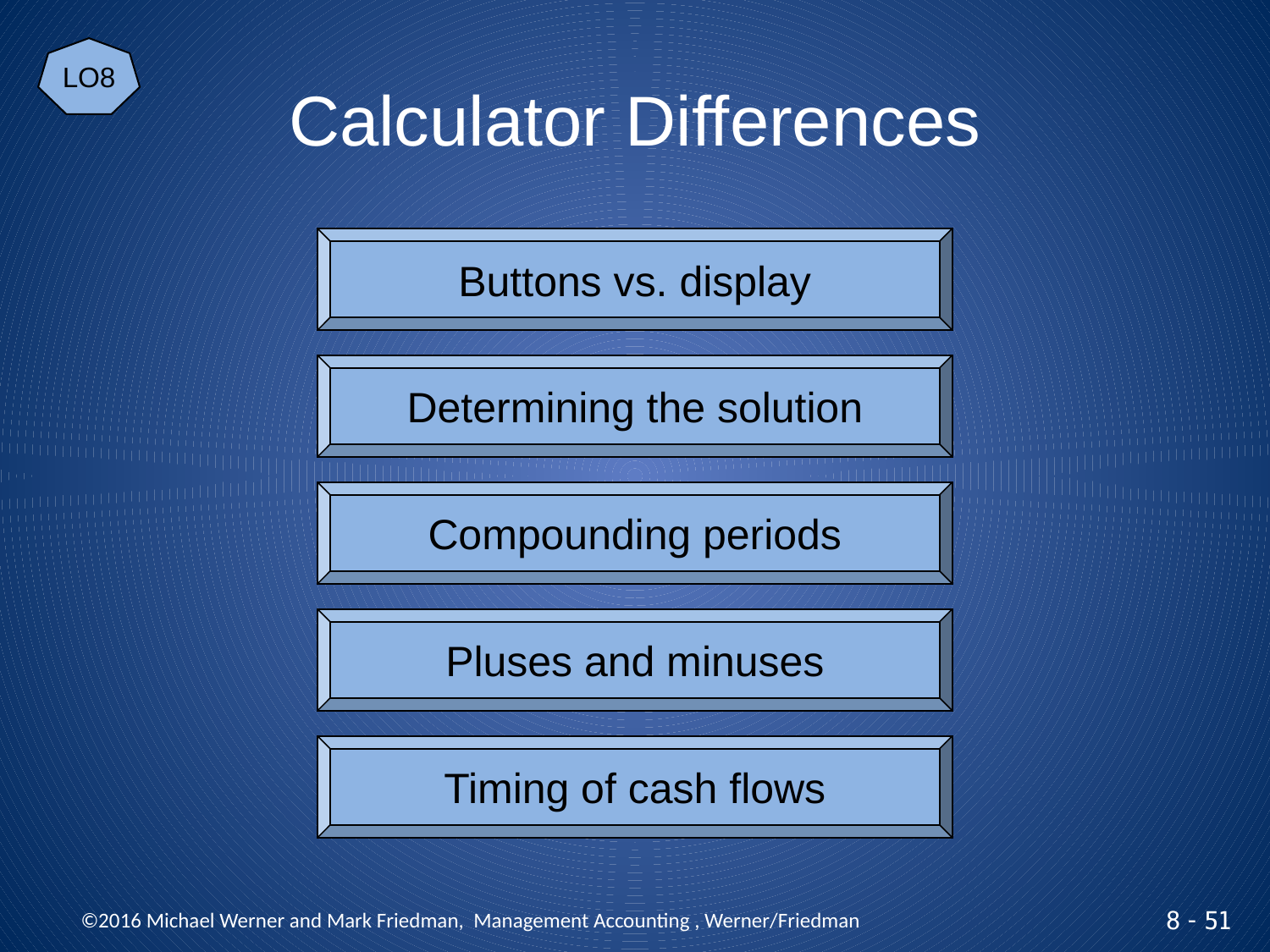

LO8
# Calculator Differences
Buttons vs. display
Determining the solution
Compounding periods
Pluses and minuses
Timing of cash flows
 ©2016 Michael Werner and Mark Friedman,  Management Accounting , Werner/Friedman